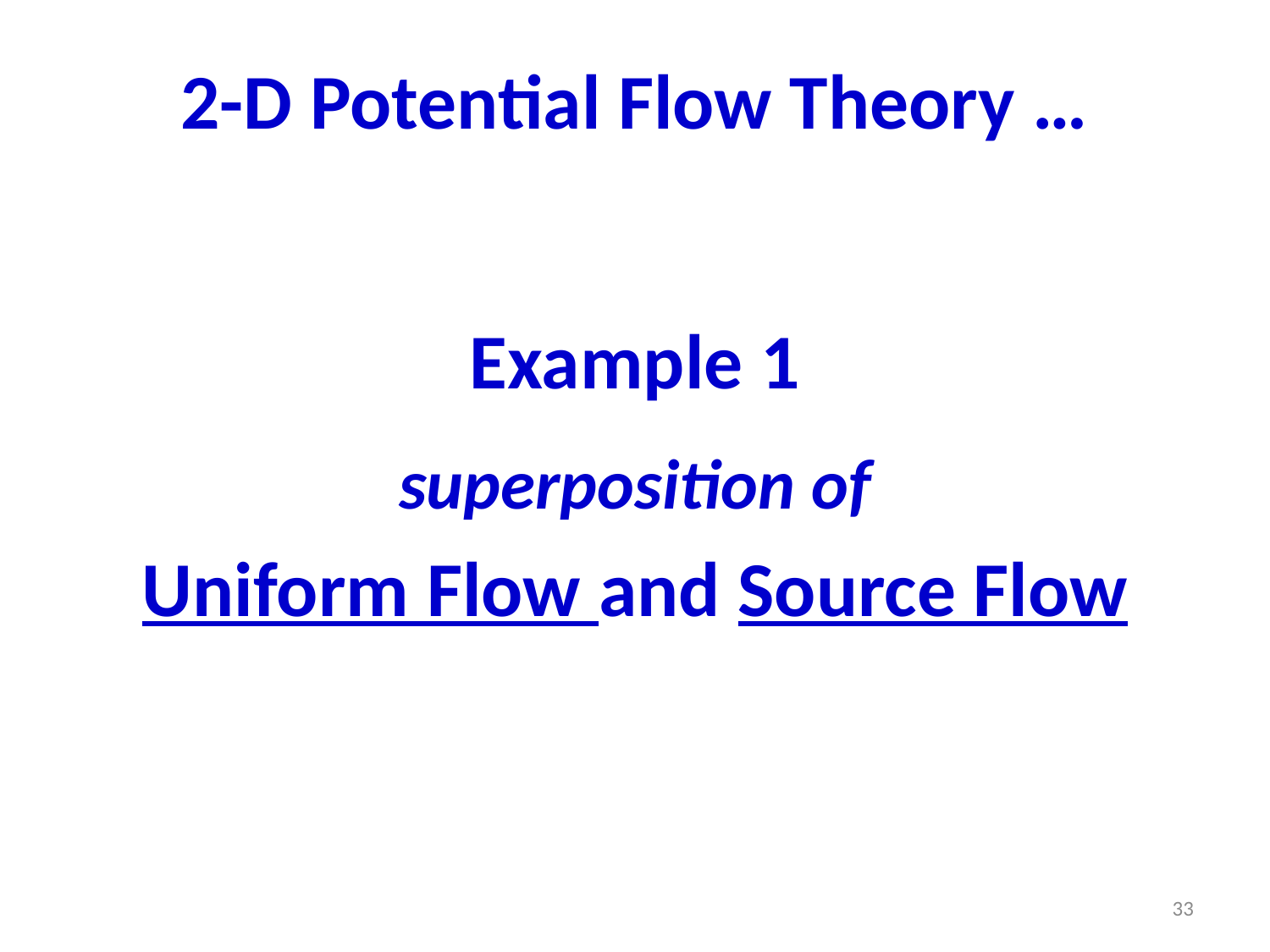

# 2-D Potential Flow Theory …

Example 1

superposition of
Uniform Flow and Source Flow

33